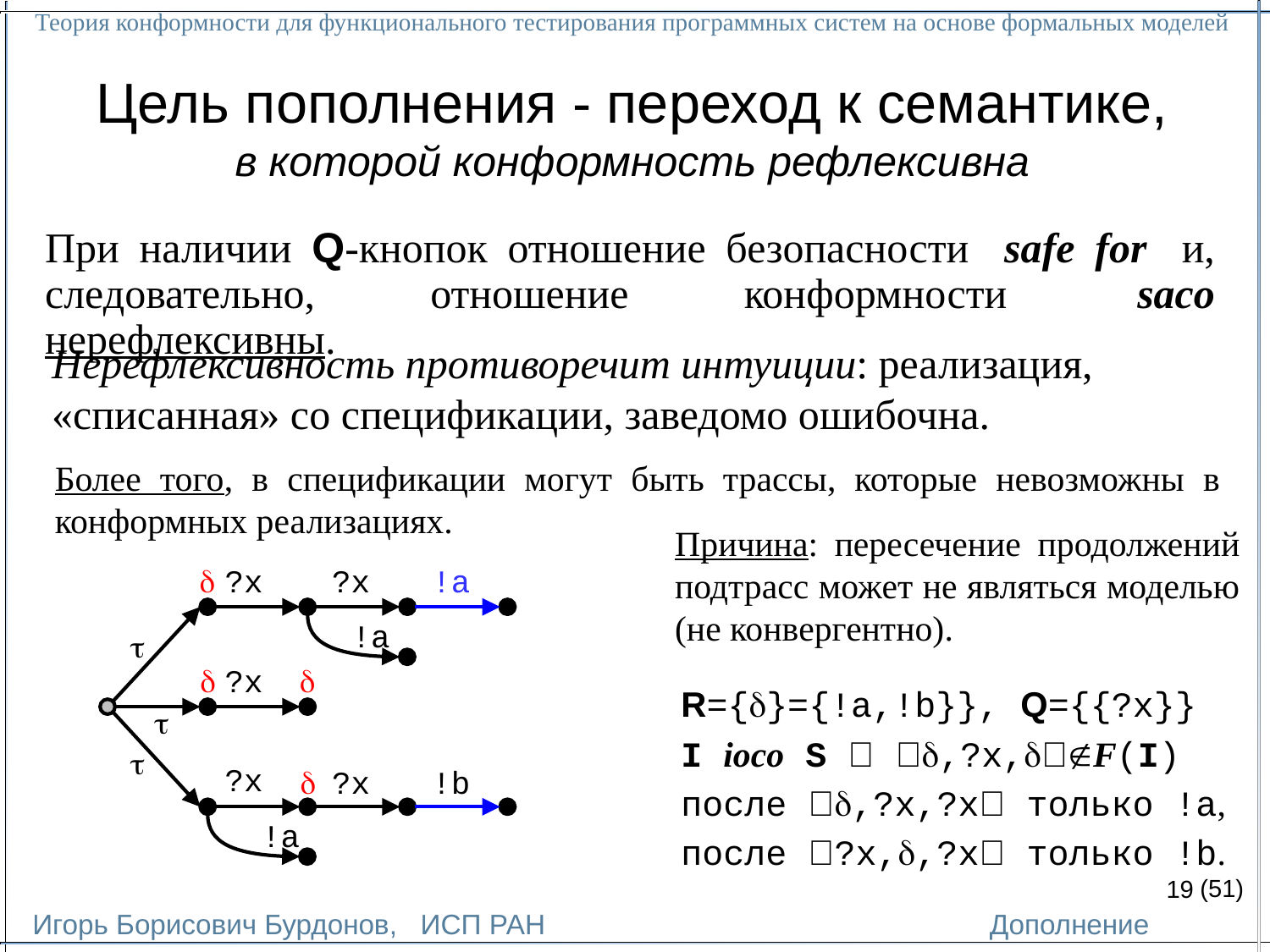

Теория конформности для функционального тестирования программных систем на основе формальных моделей

Игорь Борисович Бурдонов,   ИСП РАН

(51)
Дополнение
# Цель пополнения - переход к семантике, в которой конформность рефлексивна
При наличии Q-кнопок отношение безопасности safe for и, следовательно, отношение конформности saco нерефлексивны.
Нерефлексивность противоречит интуиции: реализация,
«списанная» со спецификации, заведомо ошибочна.
Более того, в спецификации могут быть трассы, которые невозможны в конформных реализациях.
Причина: пересечение продолжений подтрасс может не являться моделью (не конвергентно).
δ
?x
?x
!a

!a
τ

δ
?x
δ

τ
τ
?x
δ
?x
!b

!a

R={δ}={!a,!b}}, Q={{?x}}
I ioco S ⇒ 〈δ,?x,δ〉∉F(I)
после 〈δ,?x,?x〉 только !a,
после 〈?x,δ,?x〉 только !b.
19